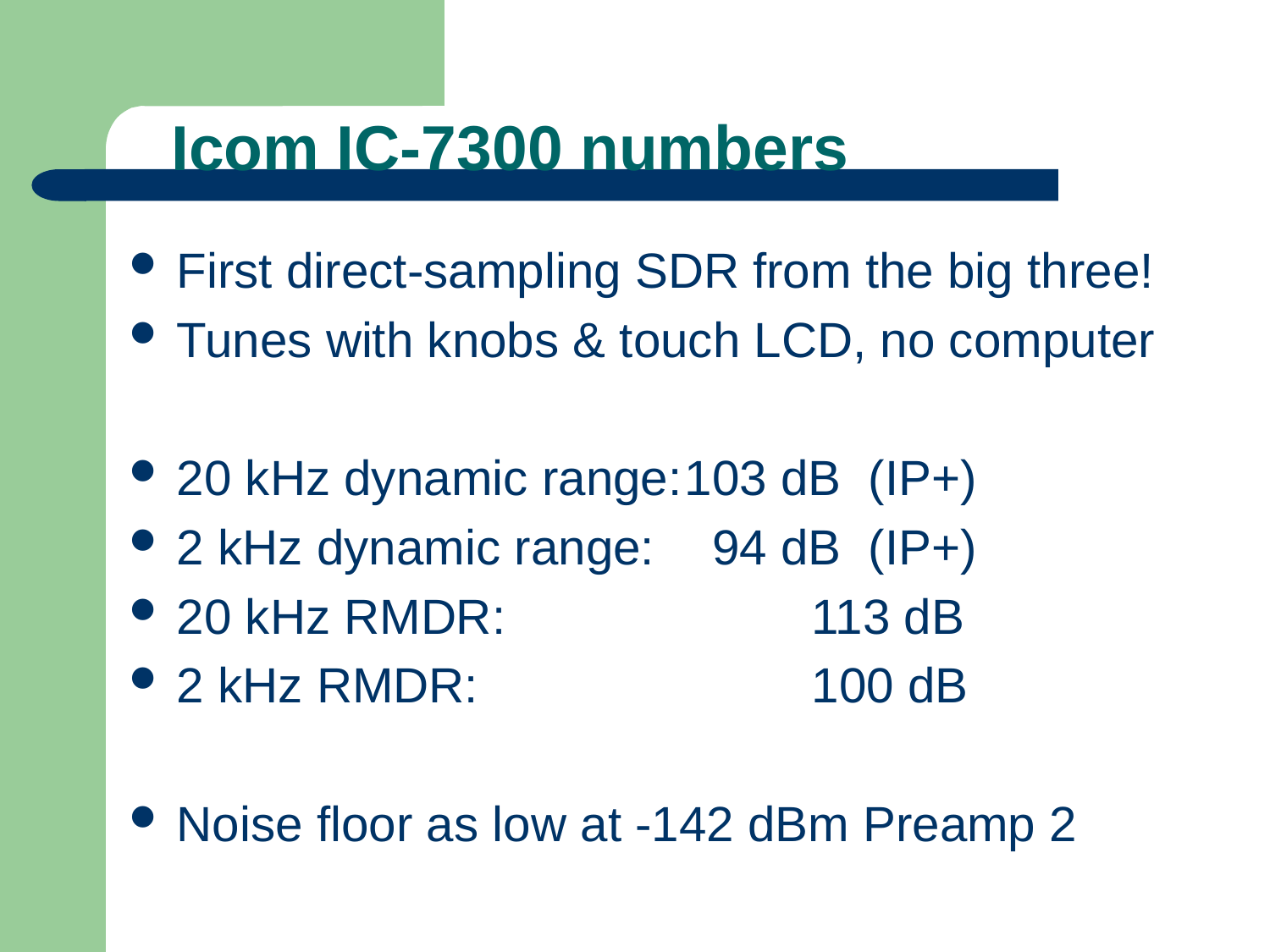

# Icom IC-7300 numbers
First direct-sampling SDR from the big three!
Tunes with knobs & touch LCD, no computer

20 kHz dynamic range:	103 dB  (IP+)
2 kHz dynamic range:	  94 dB  (IP+)
20 kHz RMDR:			113 dB
2 kHz RMDR:			100 dB

Noise floor as low at -142 dBm Preamp 2